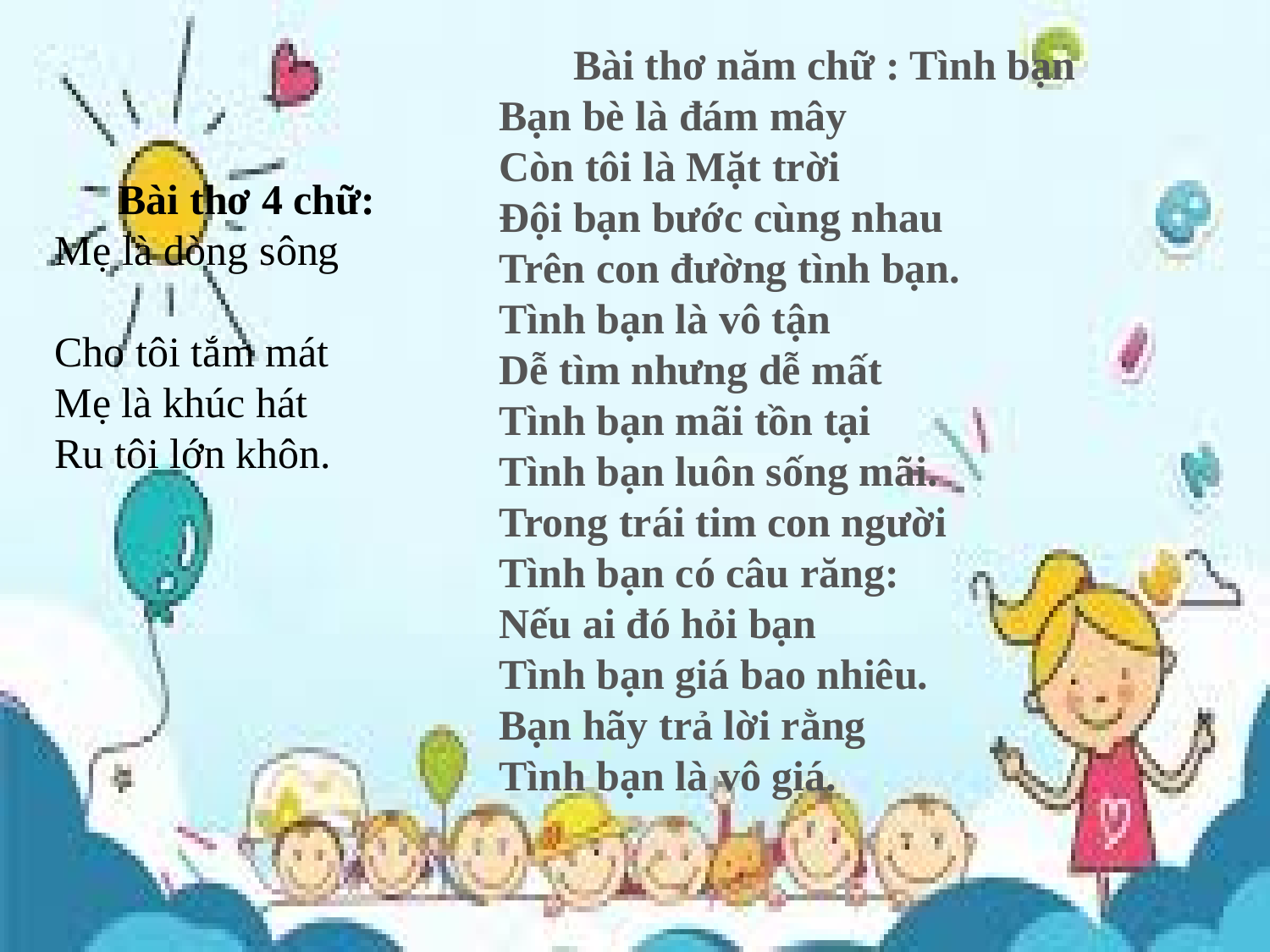

Bài thơ năm chữ : Tình bạn
Bạn bè là đám mây
Còn tôi là Mặt trời
Đội bạn bước cùng nhau
Trên con đường tình bạn.
Tình bạn là vô tận
Dễ tìm nhưng dễ mất
Tình bạn mãi tồn tại
Tình bạn luôn sống mãi.
Trong trái tim con người
Tình bạn có câu răng:
Nếu ai đó hỏi bạn
Tình bạn giá bao nhiêu.
Bạn hãy trả lời rằng
Tình bạn là vô giá.

      Bài thơ 4 chữ:
Mẹ là dòng sông
Cho tôi tắm mát
Mẹ là khúc hát
Ru tôi lớn khôn.